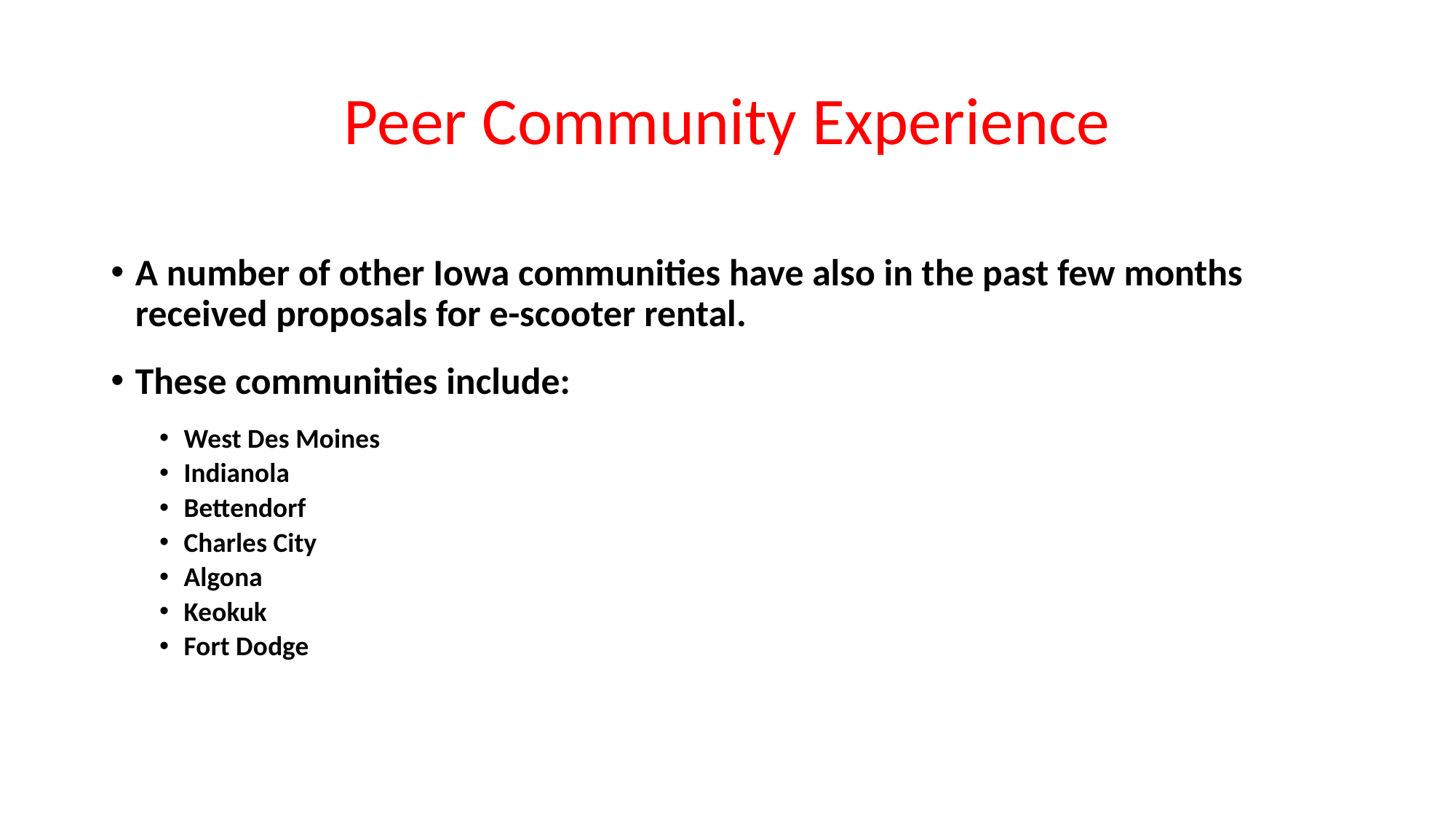

# Peer Community Experience
A number of other Iowa communities have also in the past few months received proposals for e-scooter rental.
These communities include:
West Des Moines
Indianola
Bettendorf
Charles City
Algona
Keokuk
Fort Dodge